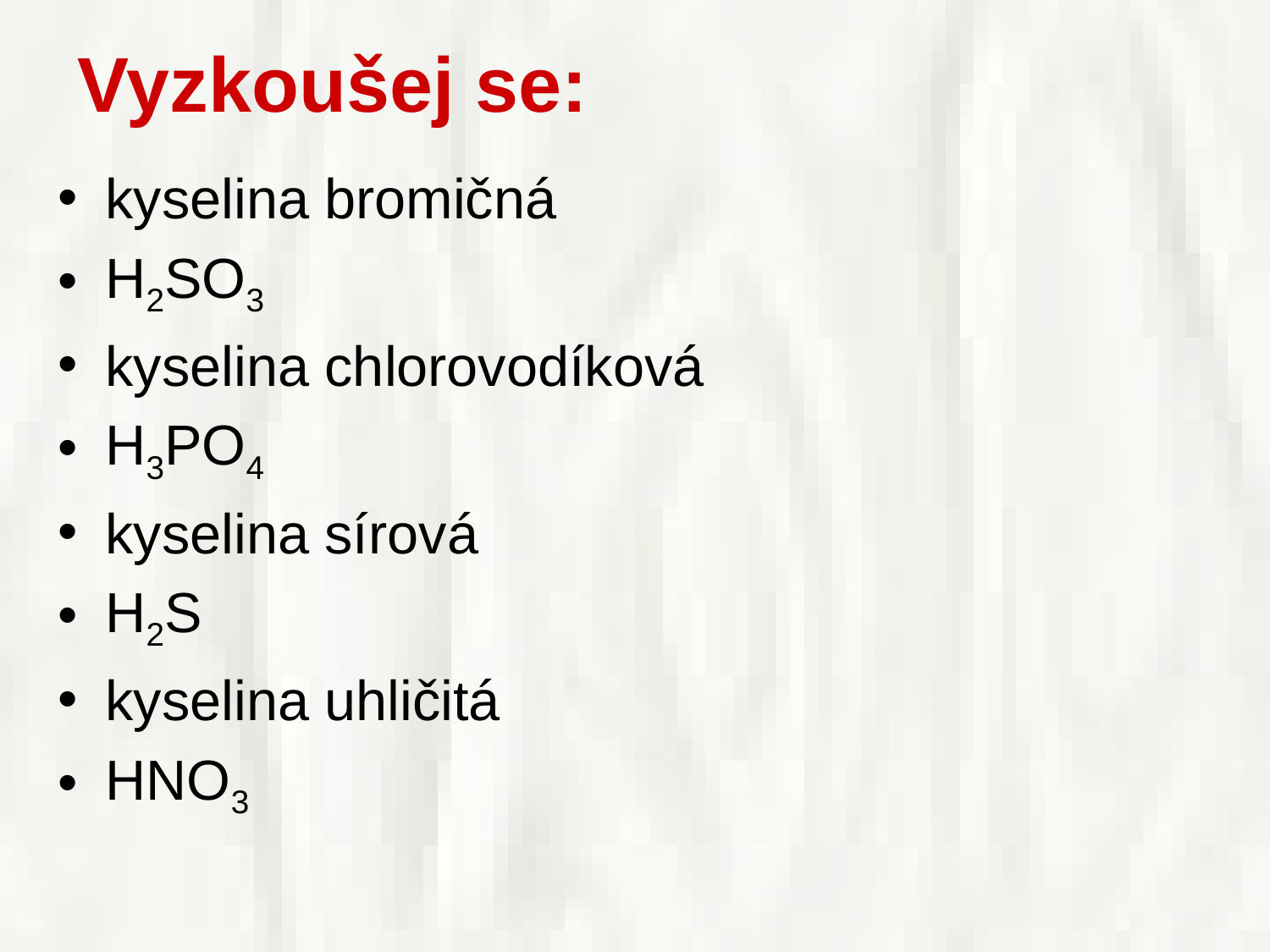

Vyzkoušej se:
kyselina bromičná
H2SO3
kyselina chlorovodíková
H3PO4
kyselina sírová
H2S
kyselina uhličitá
HNO3